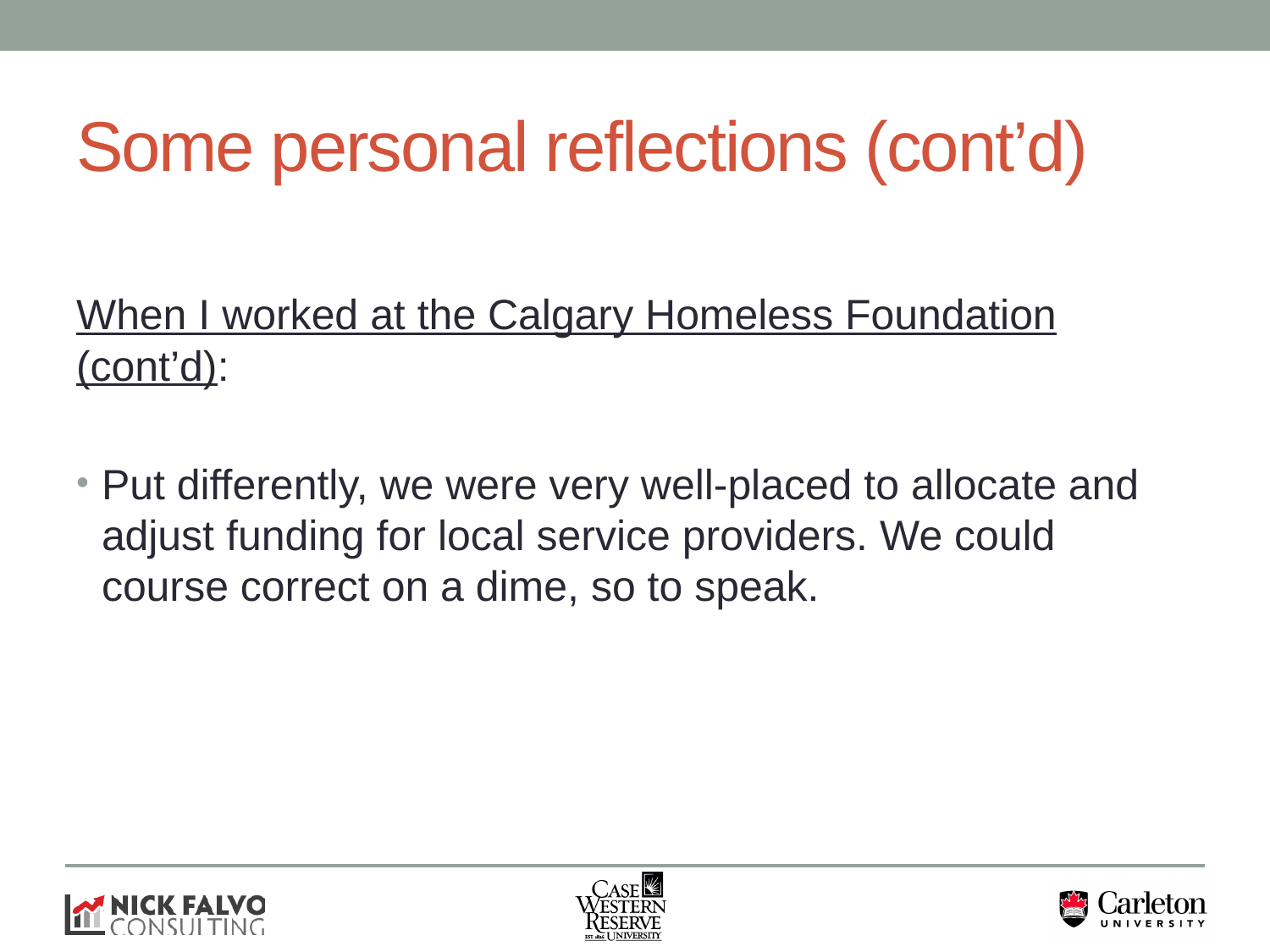

# Some personal reflections (cont’d)

When I worked at the Calgary Homeless Foundation (cont’d):

Put differently, we were very well-placed to allocate and adjust funding for local service providers. We could course correct on a dime, so to speak.